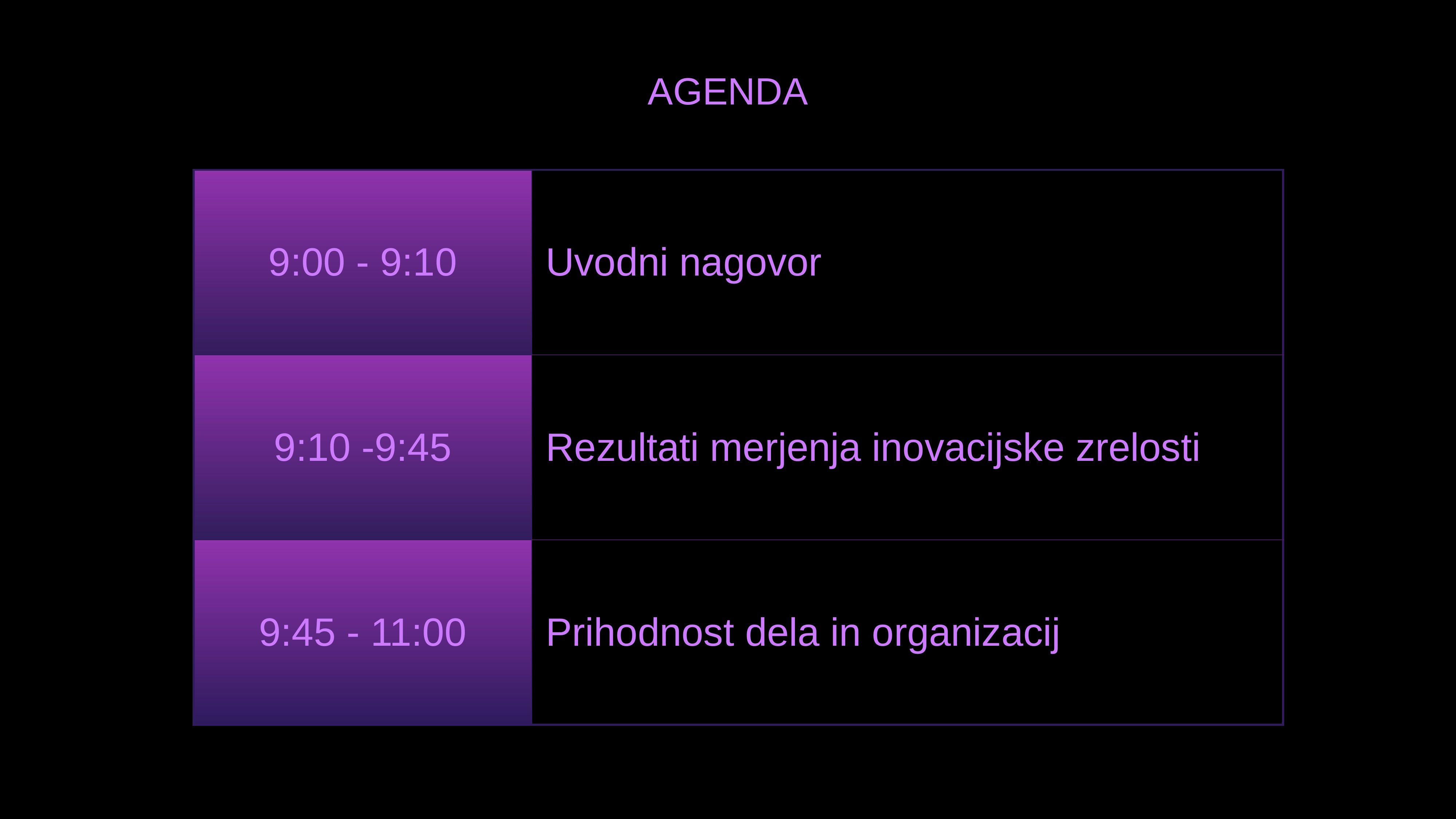

# AGENDA
| 9:00 - 9:10 | Uvodni nagovor |
| --- | --- |
| 9:10 -9:45 | Rezultati merjenja inovacijske zrelosti |
| 9:45 - 11:00 | Prihodnost dela in organizacij |